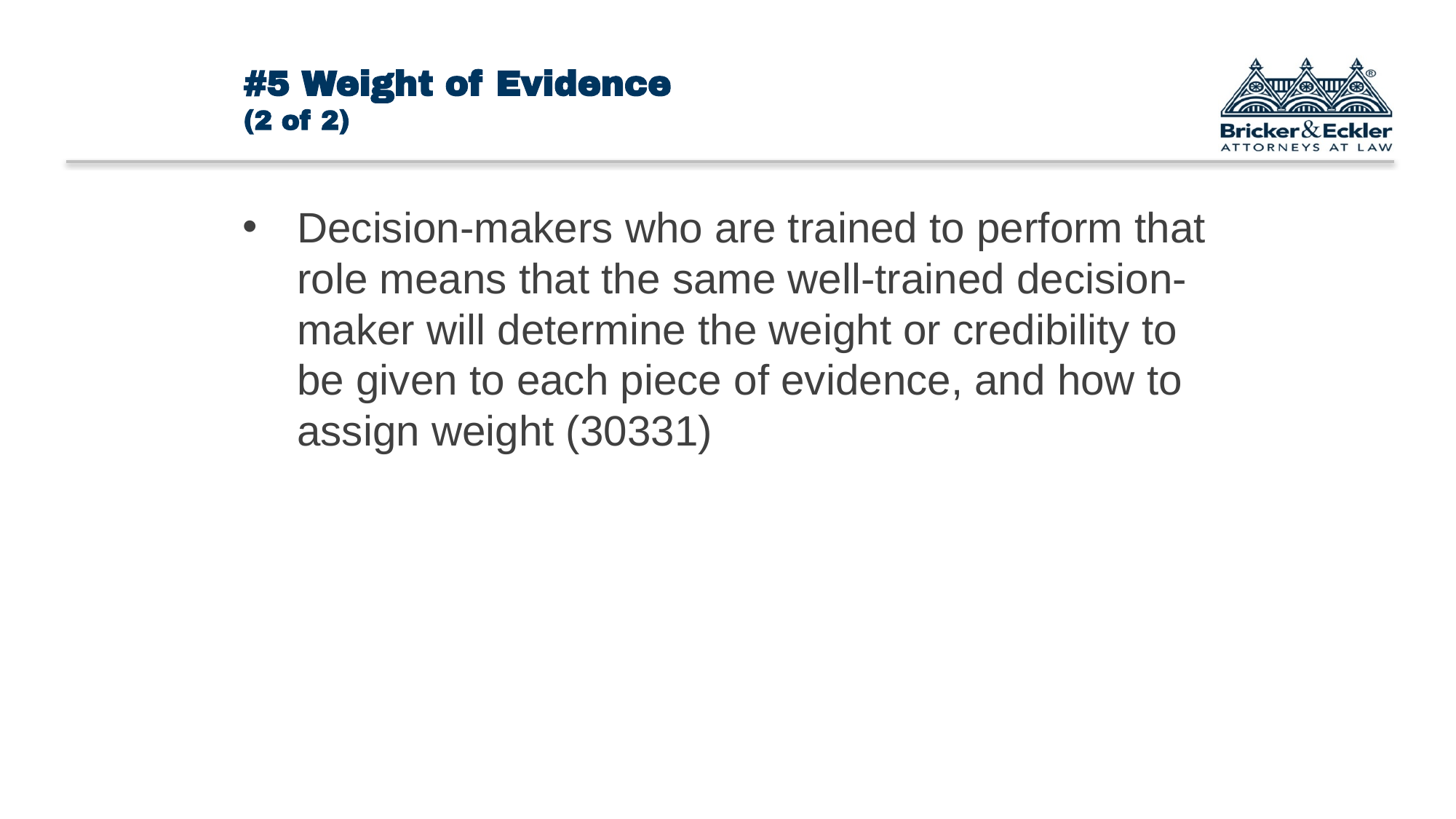

# #5 Weight of Evidence (2 of 2)
Decision-makers who are trained to perform that role means that the same well-trained decision-maker will determine the weight or credibility to be given to each piece of evidence, and how to assign weight (30331)